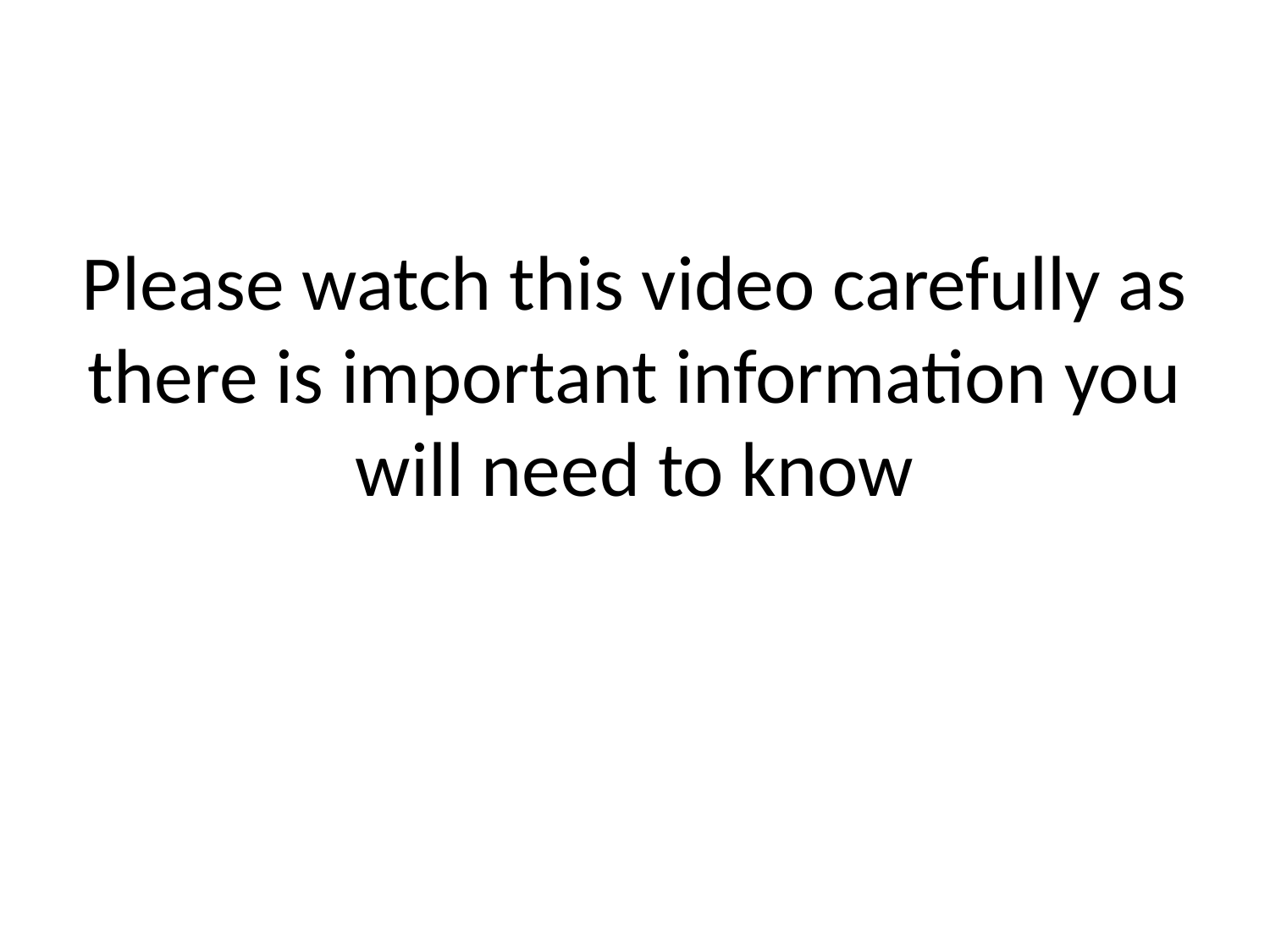

# Please watch this video carefully as there is important information you will need to know